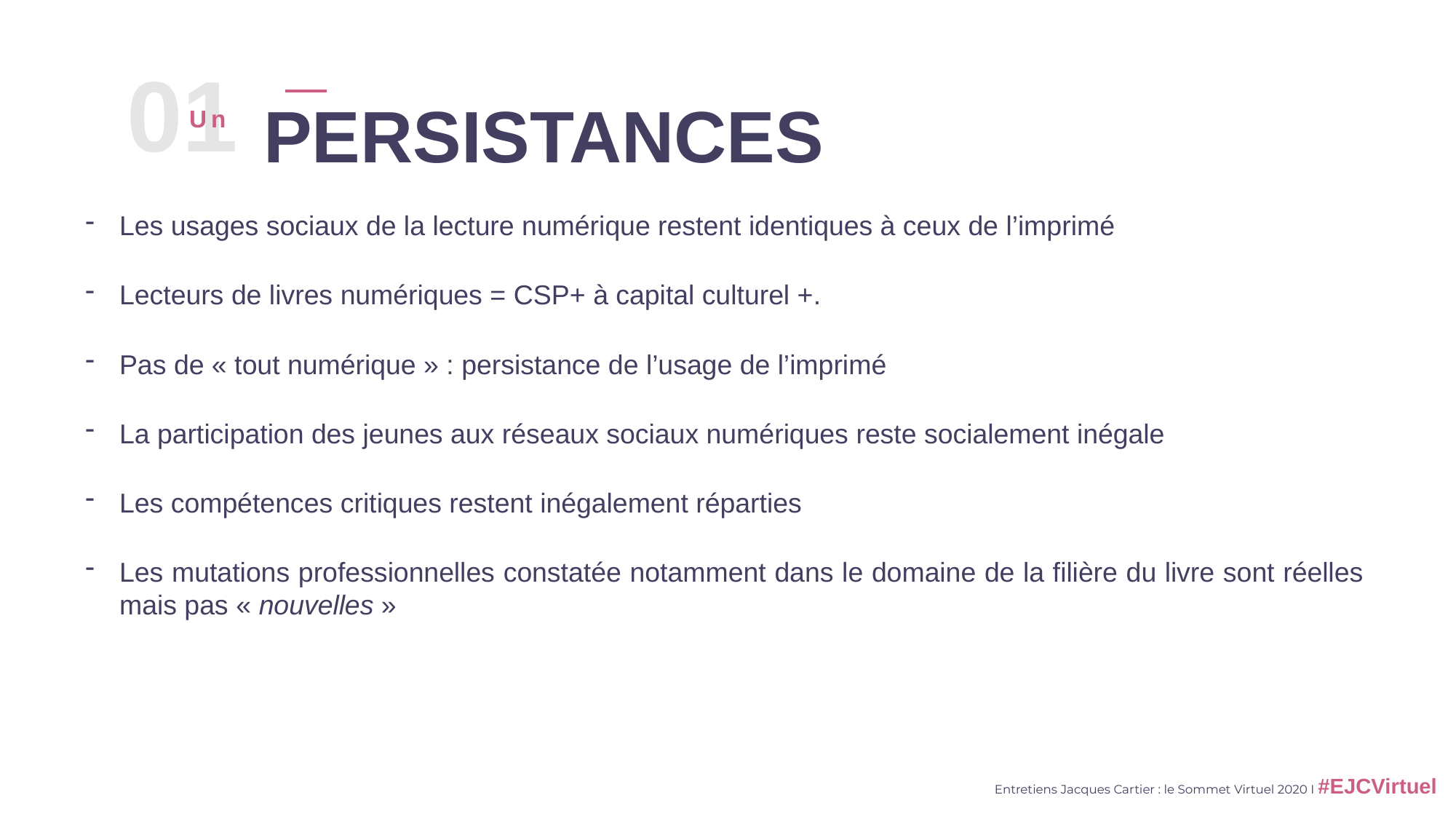

01
Persistances
Un
Les usages sociaux de la lecture numérique restent identiques à ceux de l’imprimé
Lecteurs de livres numériques = CSP+ à capital culturel +.
Pas de « tout numérique » : persistance de l’usage de l’imprimé
La participation des jeunes aux réseaux sociaux numériques reste socialement inégale
Les compétences critiques restent inégalement réparties
Les mutations professionnelles constatée notamment dans le domaine de la filière du livre sont réelles mais pas « nouvelles »